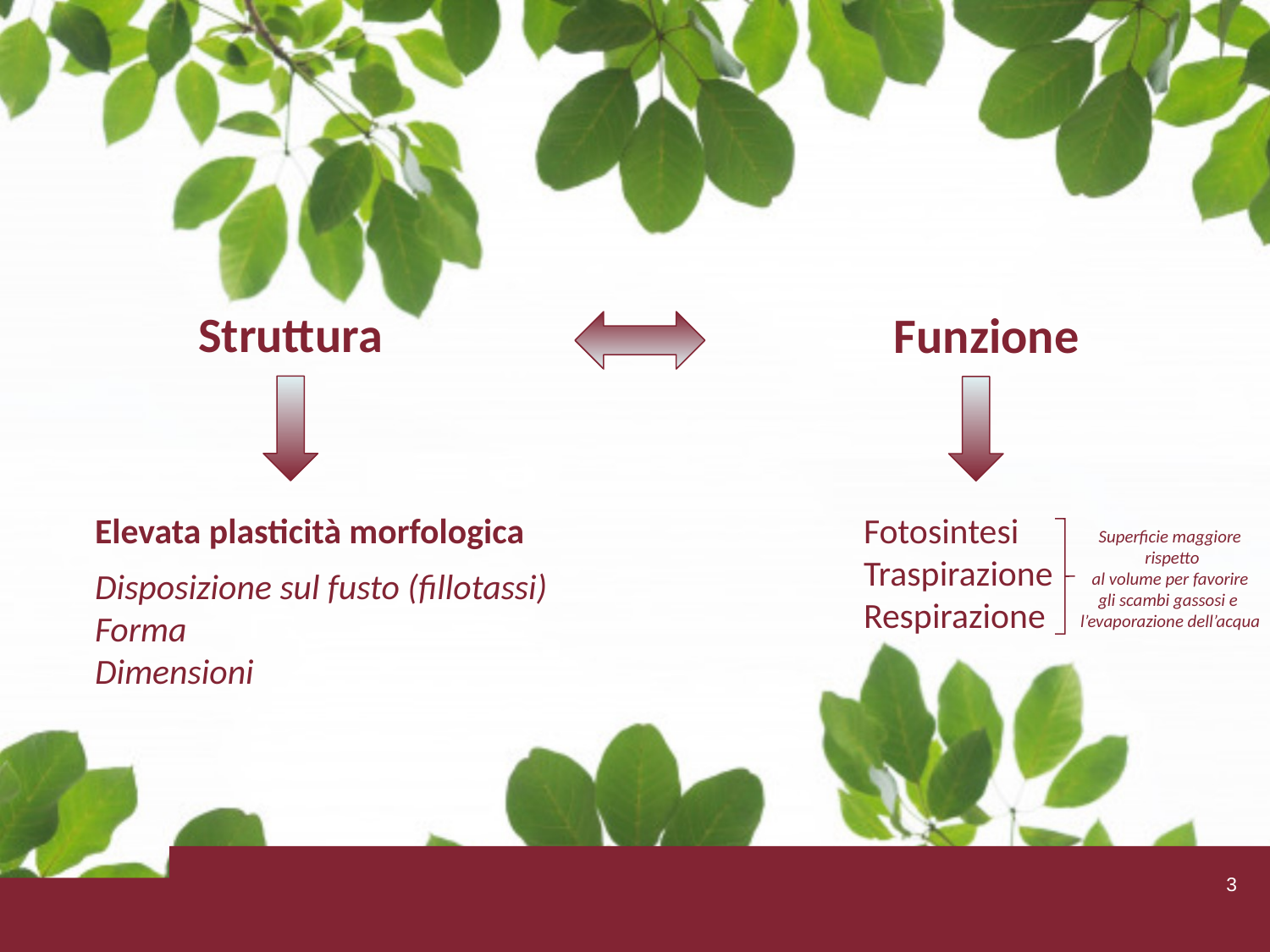

Struttura
Funzione

Fotosintesi
Traspirazione
Respirazione
Elevata plasticità morfologica
Superficie maggiore
 rispetto
 al volume per favorire
gli scambi gassosi e
l’evaporazione dell’acqua

Disposizione sul fusto (fillotassi)
Forma
Dimensioni
3